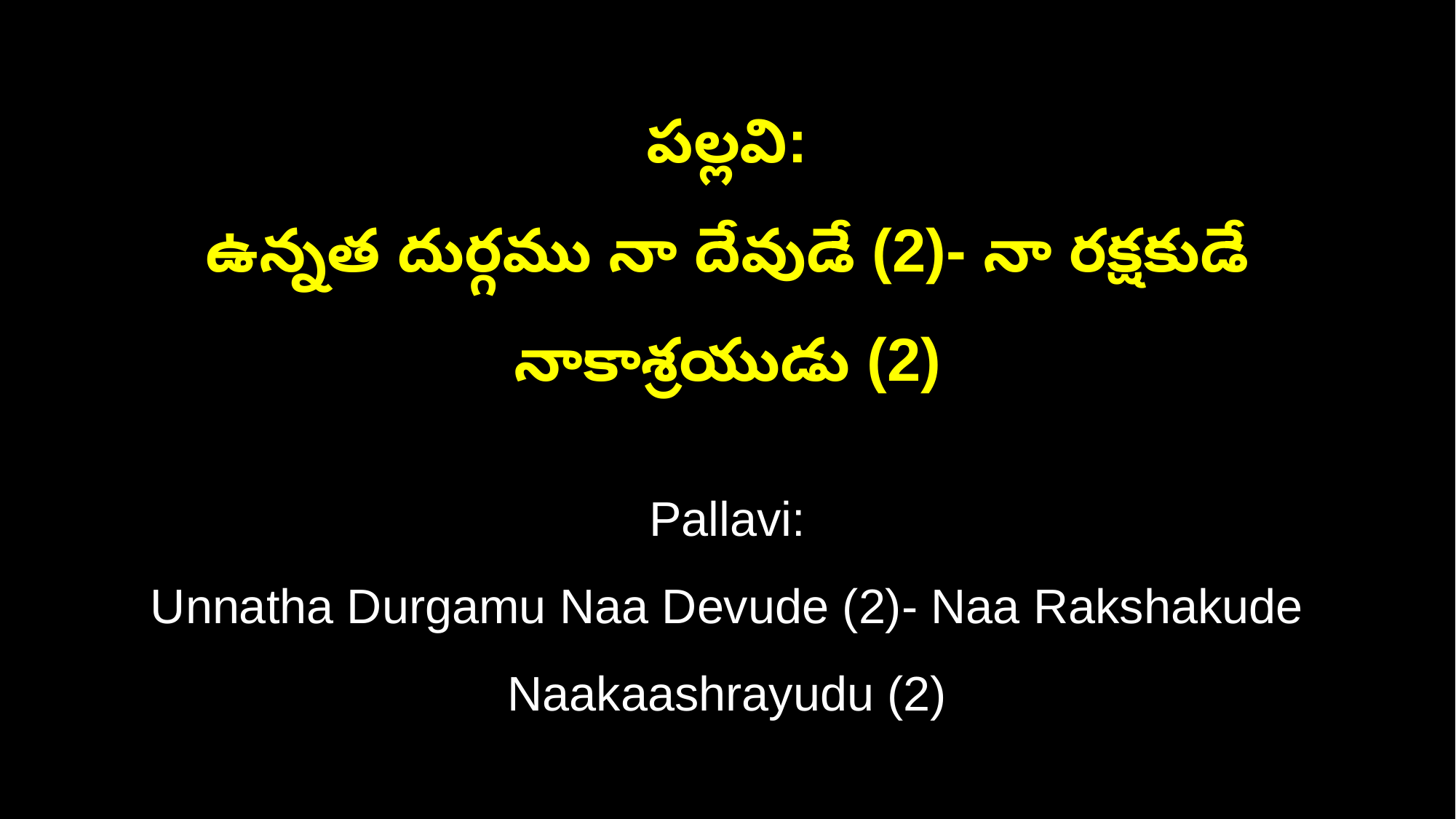

పల్లవి:
ఉన్నత దుర్గము నా దేవుడే (2)- నా రక్షకుడే నాకాశ్రయుడు (2)
Pallavi:
Unnatha Durgamu Naa Devude (2)- Naa Rakshakude Naakaashrayudu (2)